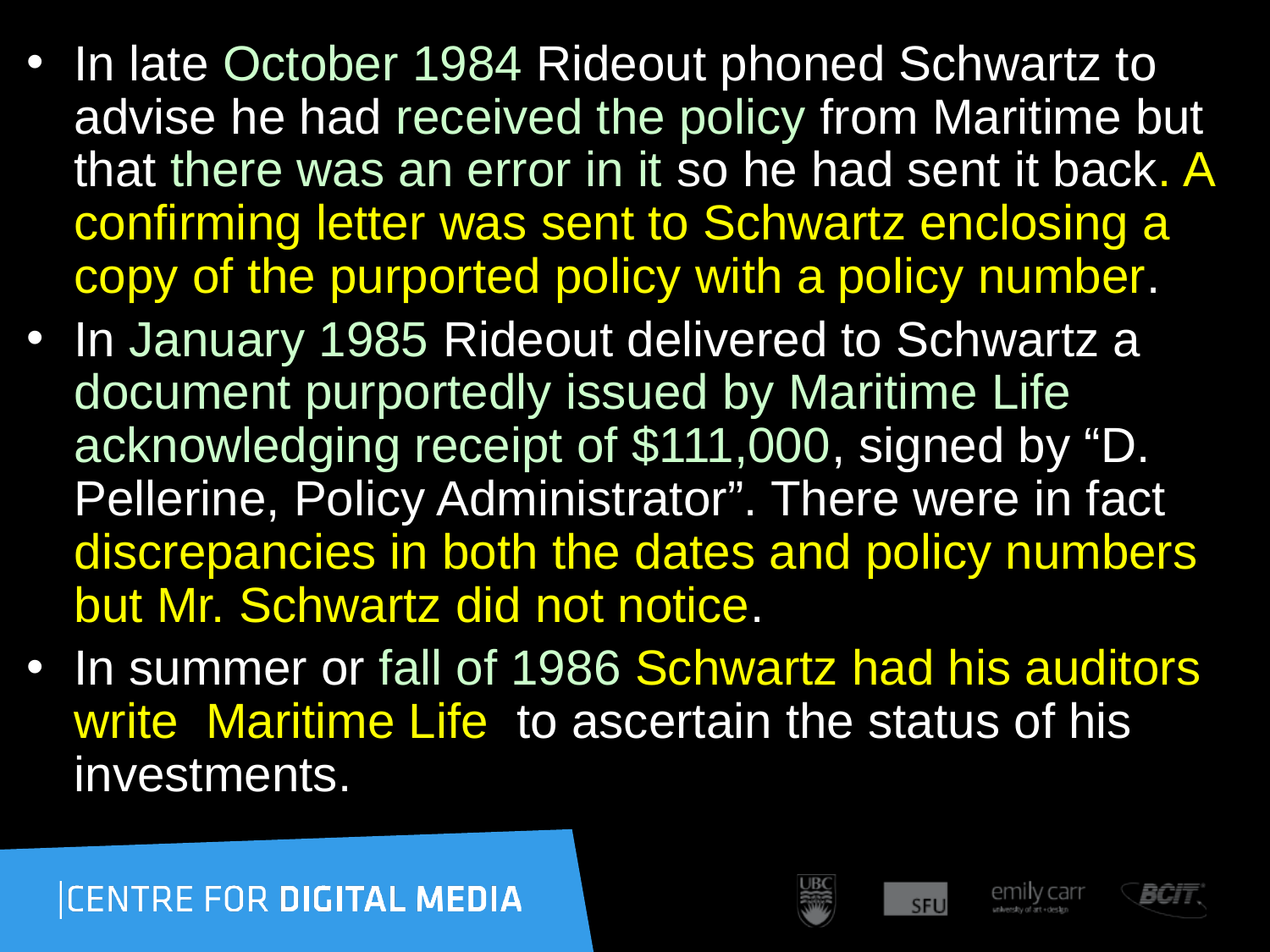

In late October 1984 Rideout phoned Schwartz to advise he had received the policy from Maritime but that there was an error in it so he had sent it back. A confirming letter was sent to Schwartz enclosing a copy of the purported policy with a policy number.
In January 1985 Rideout delivered to Schwartz a document purportedly issued by Maritime Life acknowledging receipt of $111,000, signed by “D. Pellerine, Policy Administrator”. There were in fact discrepancies in both the dates and policy numbers but Mr. Schwartz did not notice.
In summer or fall of 1986 Schwartz had his auditors write  Maritime Life  to ascertain the status of his investments.